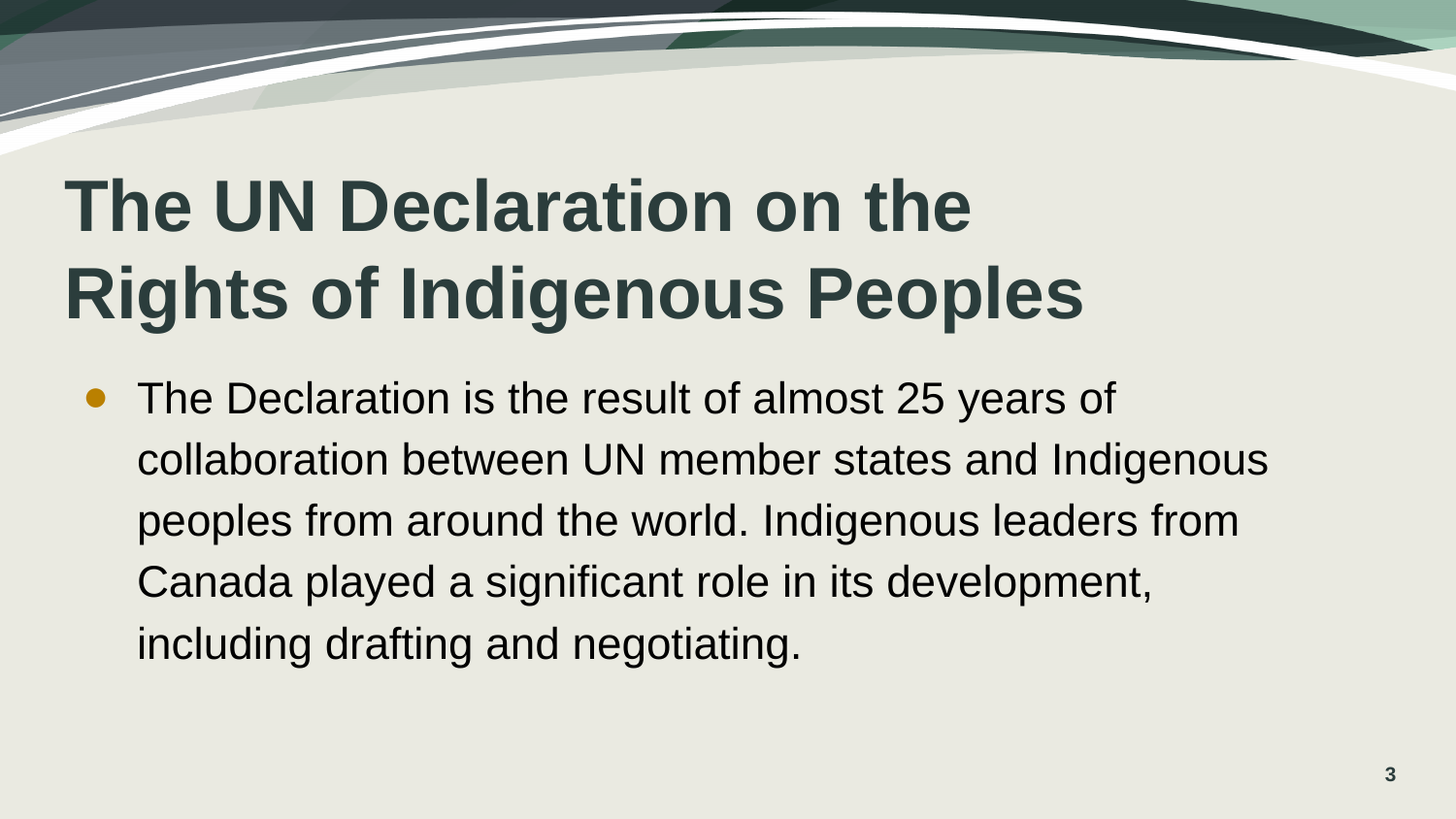

# The UN Declaration on the Rights of Indigenous Peoples
The Declaration is the result of almost 25 years of
collaboration between UN member states and Indigenous peoples from around the world. Indigenous leaders from Canada played a significant role in its development,
including drafting and negotiating.

3